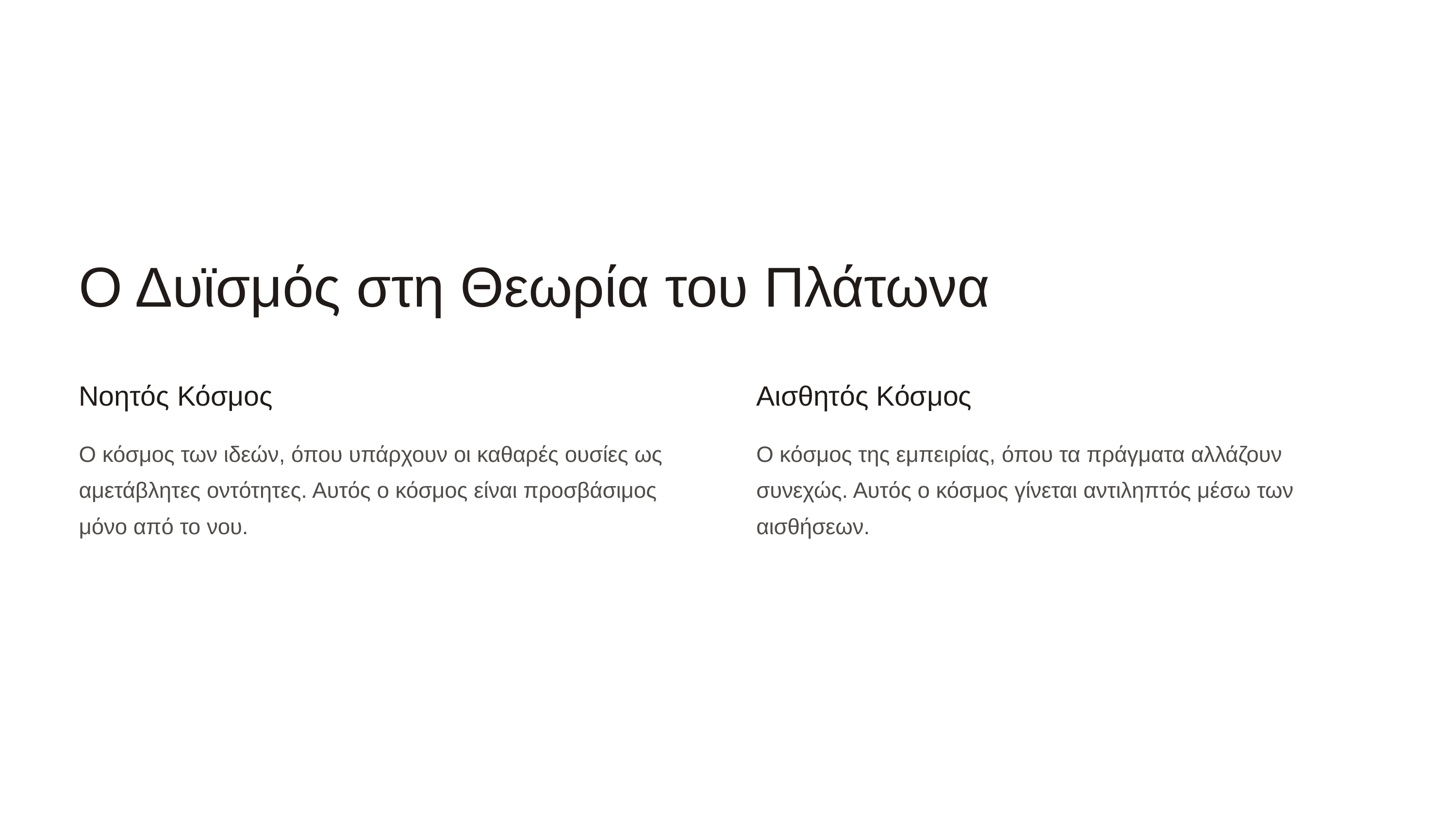

Ο Δυϊσμός στη Θεωρία του Πλάτωνα
Νοητός Κόσμος
Αισθητός Κόσμος
Ο κόσμος των ιδεών, όπου υπάρχουν οι καθαρές ουσίες ως αμετάβλητες οντότητες. Αυτός ο κόσμος είναι προσβάσιμος μόνο από το νου.
Ο κόσμος της εμπειρίας, όπου τα πράγματα αλλάζουν συνεχώς. Αυτός ο κόσμος γίνεται αντιληπτός μέσω των αισθήσεων.